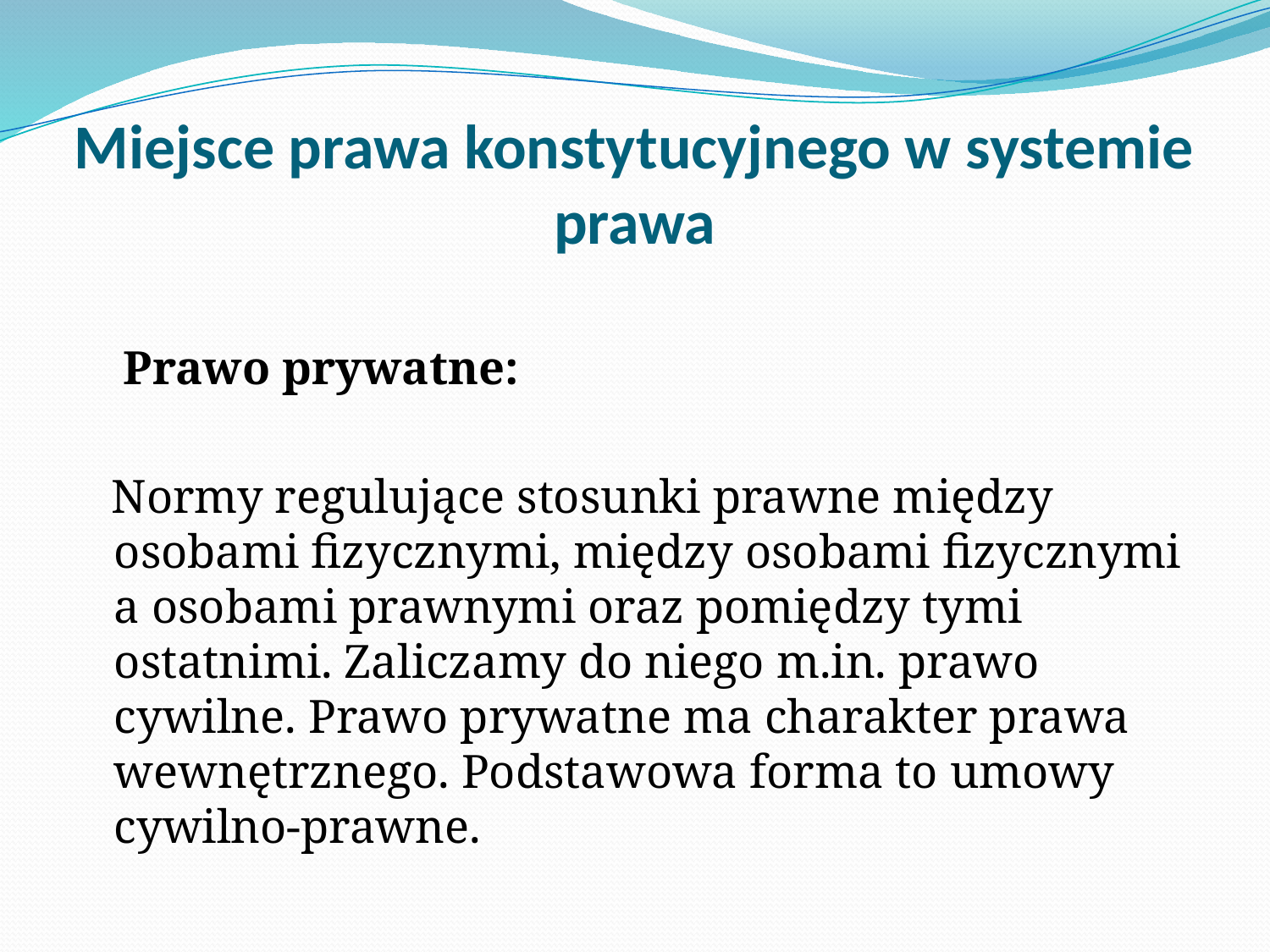

# Miejsce prawa konstytucyjnego w systemie prawa

    Prawo prywatne:

   Normy regulujące stosunki prawne między osobami fizycznymi, między osobami fizycznymi a osobami prawnymi oraz pomiędzy tymi ostatnimi. Zaliczamy do niego m.in. prawo cywilne. Prawo prywatne ma charakter prawa wewnętrznego. Podstawowa forma to umowy cywilno-prawne.